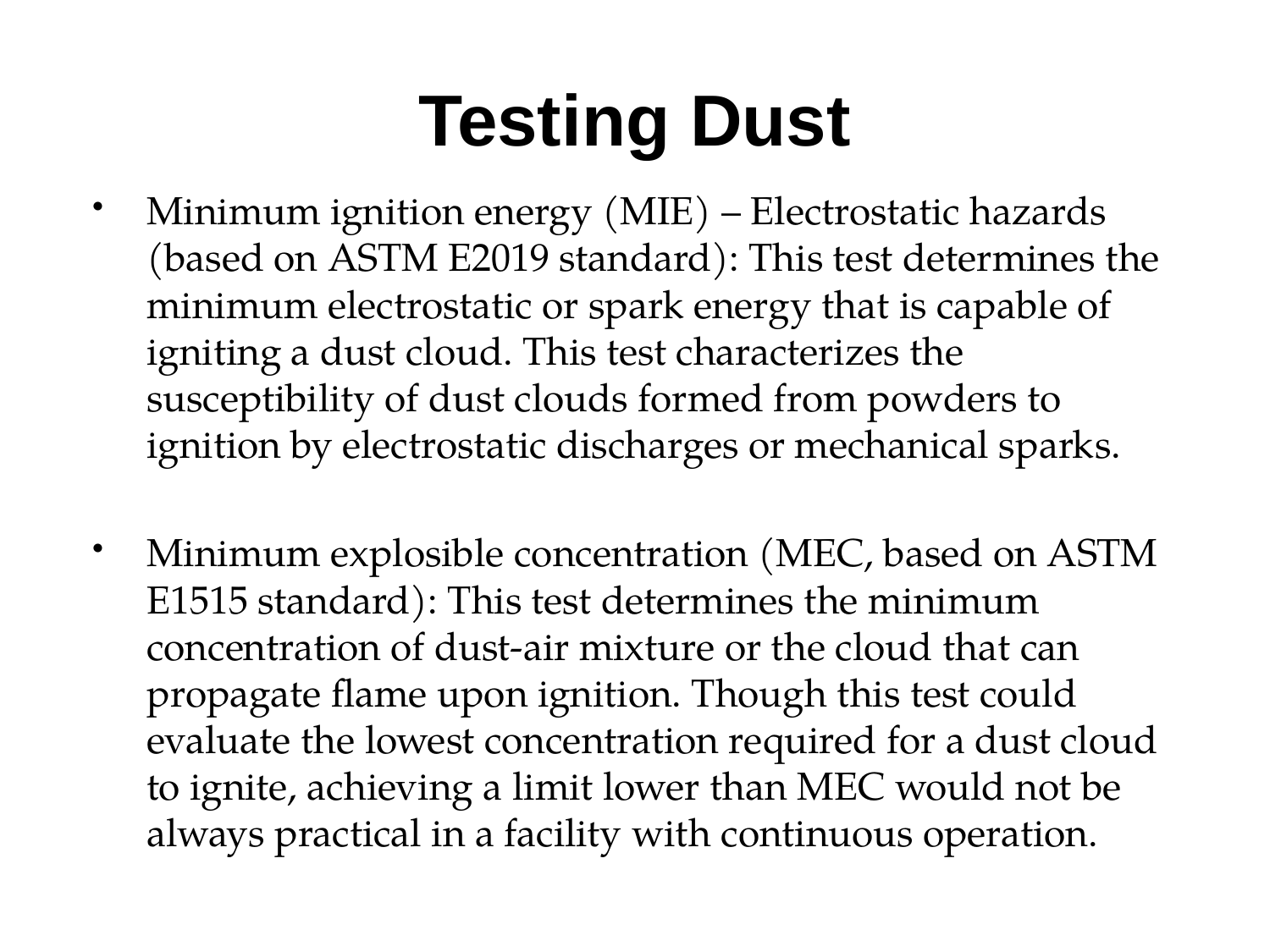

# Testing Dust
Minimum ignition energy (MIE) – Electrostatic hazards (based on ASTM E2019 standard): This test determines the minimum electrostatic or spark energy that is capable of igniting a dust cloud. This test characterizes the susceptibility of dust clouds formed from powders to ignition by electrostatic discharges or mechanical sparks.

Minimum explosible concentration (MEC, based on ASTM E1515 standard): This test determines the minimum concentration of dust-air mixture or the cloud that can propagate flame upon ignition. Though this test could evaluate the lowest concentration required for a dust cloud to ignite, achieving a limit lower than MEC would not be always practical in a facility with continuous operation.